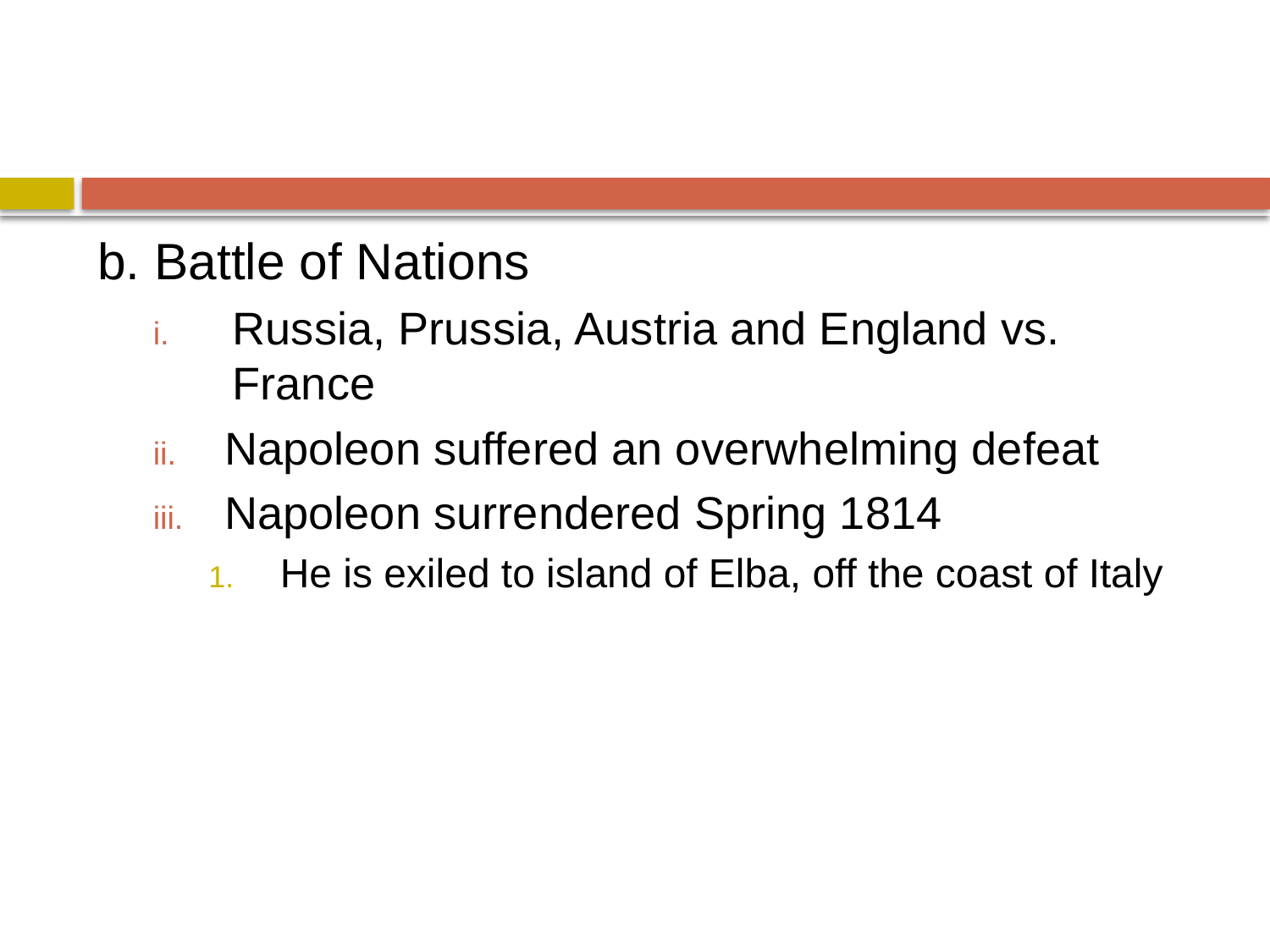

#
b. Battle of Nations
Russia, Prussia, Austria and England vs. France
Napoleon suffered an overwhelming defeat
Napoleon surrendered Spring 1814
He is exiled to island of Elba, off the coast of Italy